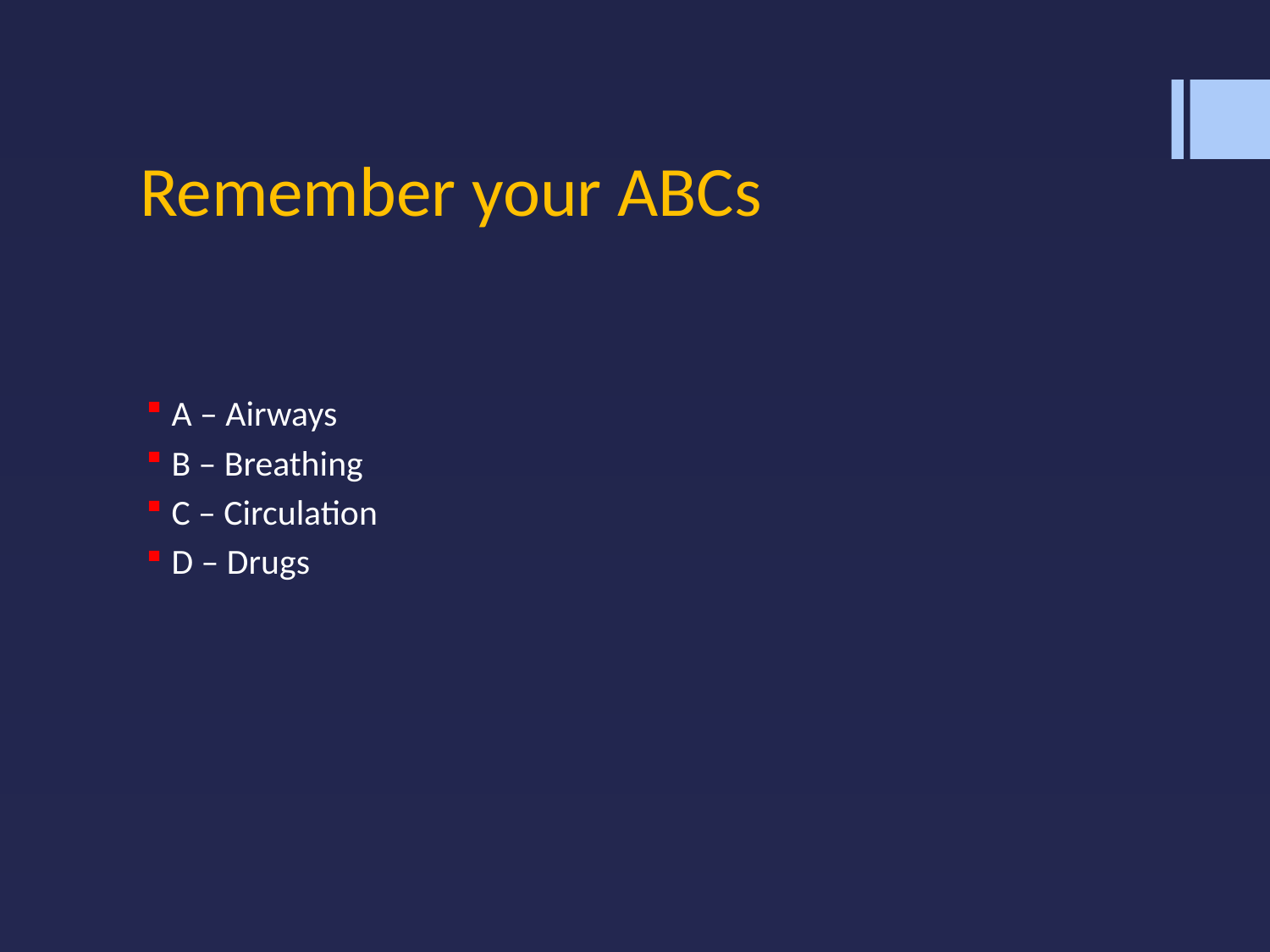

# Remember your ABCs
A – Airways
B – Breathing
C – Circulation
D – Drugs